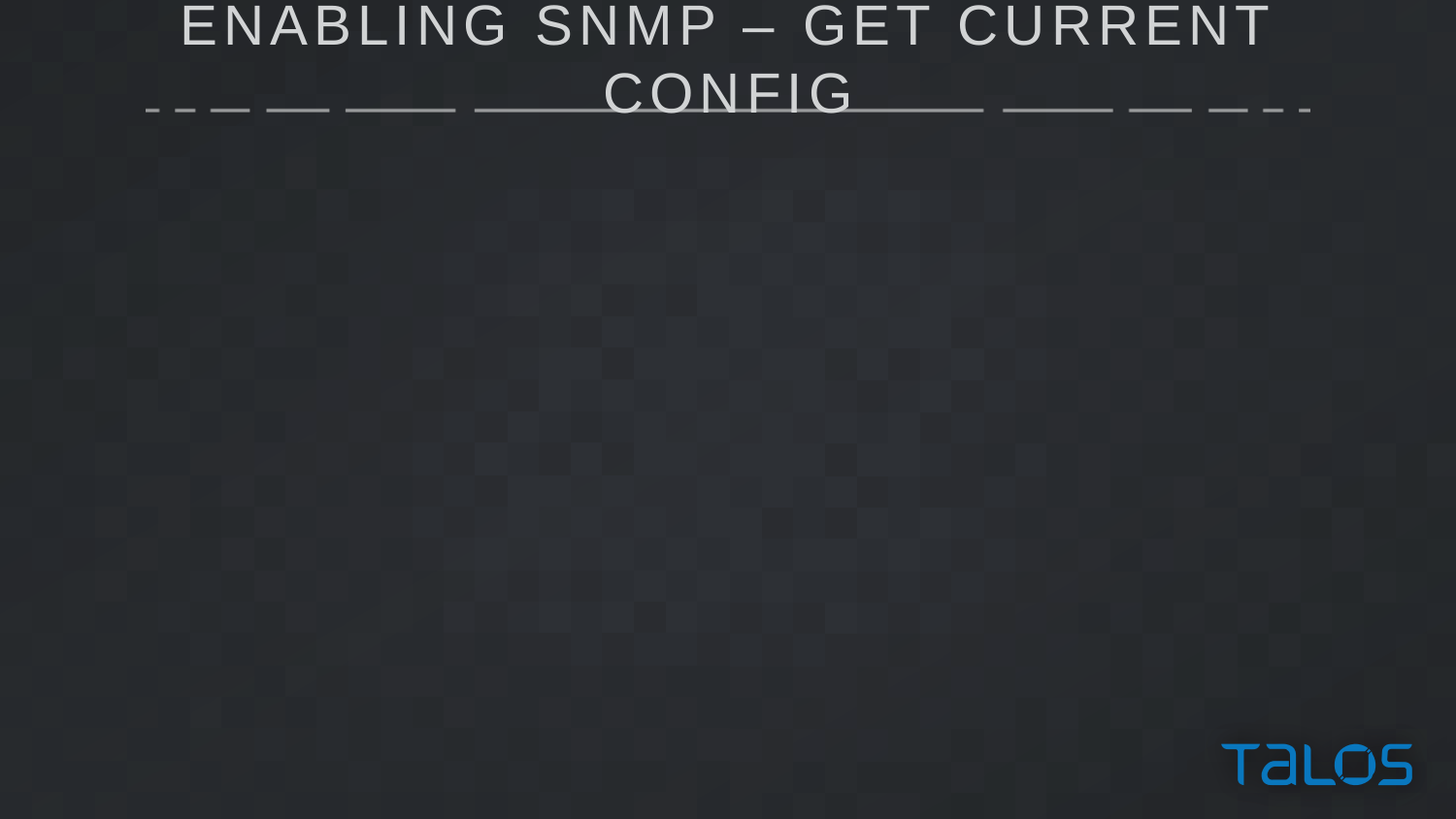

# ENABLING SNMP – GET CURRENT CONFIG